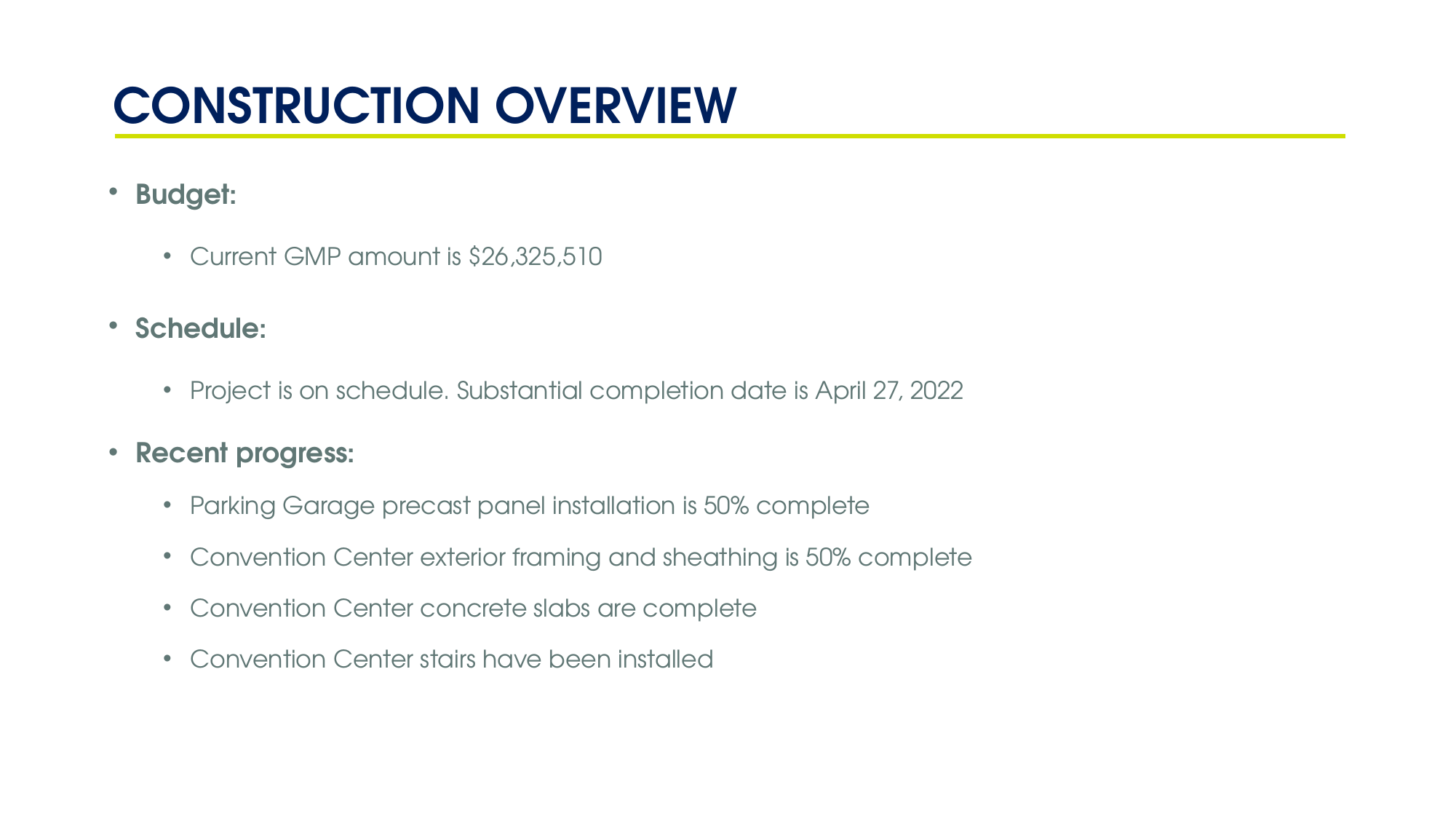

CONSTRUCTION OVERVIEW
Budget:
Current GMP amount is $26,325,510
Schedule:
Project is on schedule. Substantial completion date is April 27, 2022
Recent progress:
Parking Garage precast panel installation is 50% complete
Convention Center exterior framing and sheathing is 50% complete
Convention Center concrete slabs are complete
Convention Center stairs have been installed